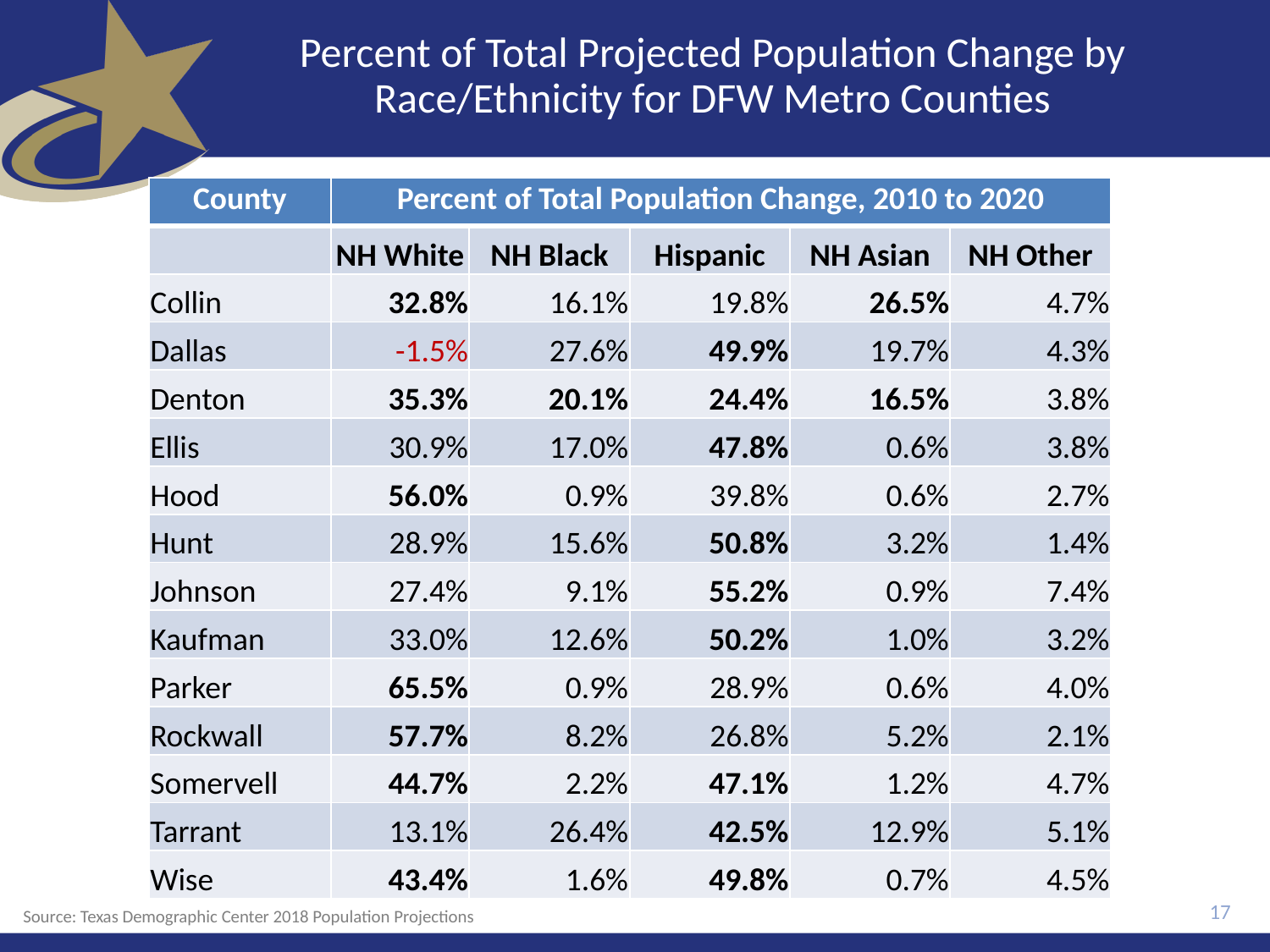

# Percent of Total Projected Population Change by Race/Ethnicity for DFW Metro Counties
| County | Percent of Total Population Change, 2010 to 2020 |  |  |  |  |
| --- | --- | --- | --- | --- | --- |
|  | NH White | NH Black | Hispanic | NH Asian | NH Other |
| Collin | 32.8% | 16.1% | 19.8% | 26.5% | 4.7% |
| Dallas | -1.5% | 27.6% | 49.9% | 19.7% | 4.3% |
| Denton | 35.3% | 20.1% | 24.4% | 16.5% | 3.8% |
| Ellis | 30.9% | 17.0% | 47.8% | 0.6% | 3.8% |
| Hood | 56.0% | 0.9% | 39.8% | 0.6% | 2.7% |
| Hunt | 28.9% | 15.6% | 50.8% | 3.2% | 1.4% |
| Johnson | 27.4% | 9.1% | 55.2% | 0.9% | 7.4% |
| Kaufman | 33.0% | 12.6% | 50.2% | 1.0% | 3.2% |
| Parker | 65.5% | 0.9% | 28.9% | 0.6% | 4.0% |
| Rockwall | 57.7% | 8.2% | 26.8% | 5.2% | 2.1% |
| Somervell | 44.7% | 2.2% | 47.1% | 1.2% | 4.7% |
| Tarrant | 13.1% | 26.4% | 42.5% | 12.9% | 5.1% |
| Wise | 43.4% | 1.6% | 49.8% | 0.7% | 4.5% |
17
Source: Texas Demographic Center 2018 Population Projections